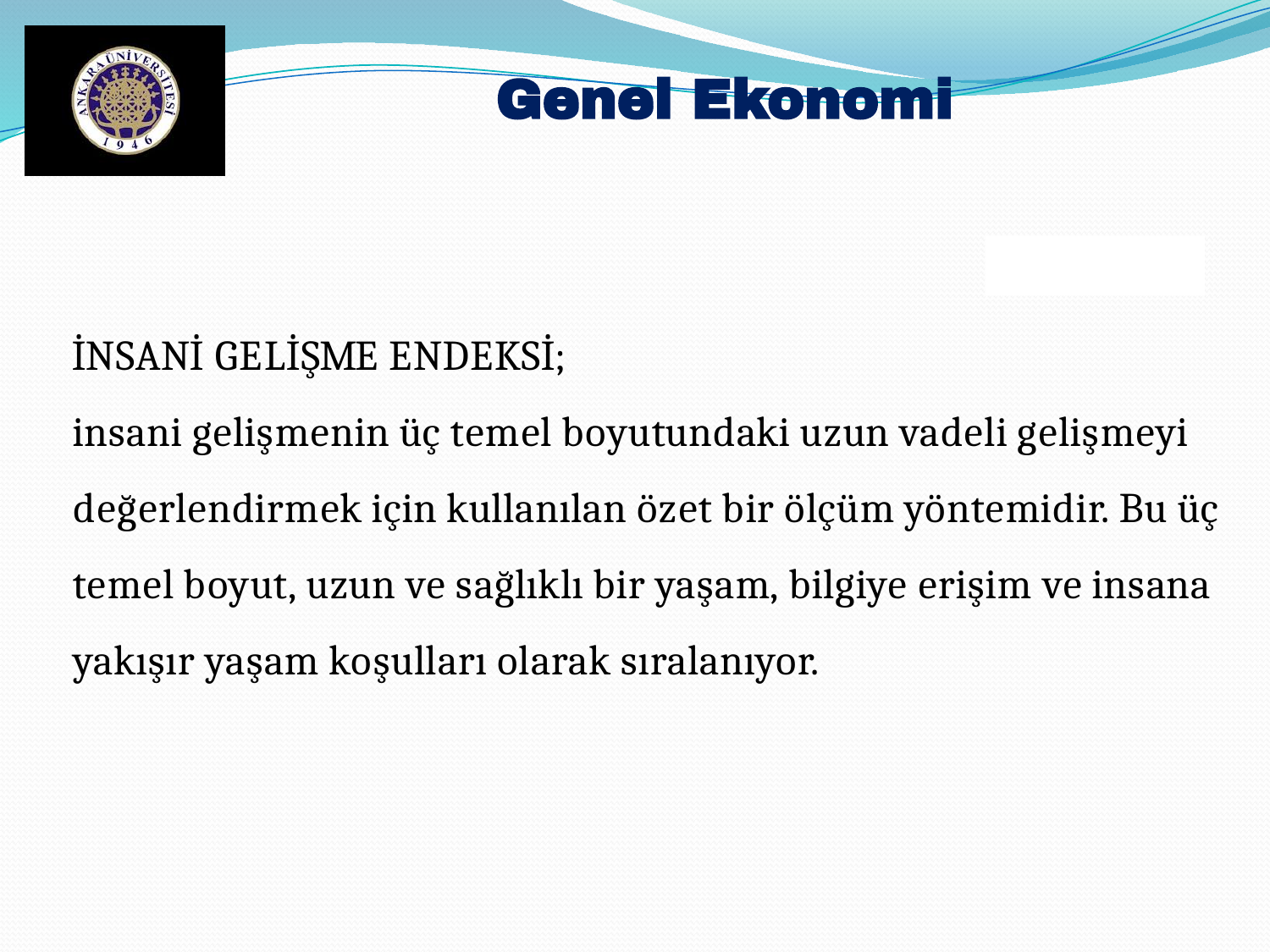

Genel Ekonomi

İNSANİ GELİŞME ENDEKSİ;
insani gelişmenin üç temel boyutundaki uzun vadeli gelişmeyi değerlendirmek için kullanılan özet bir ölçüm yöntemidir. Bu üç temel boyut, uzun ve sağlıklı bir yaşam, bilgiye erişim ve insana yakışır yaşam koşulları olarak sıralanıyor.